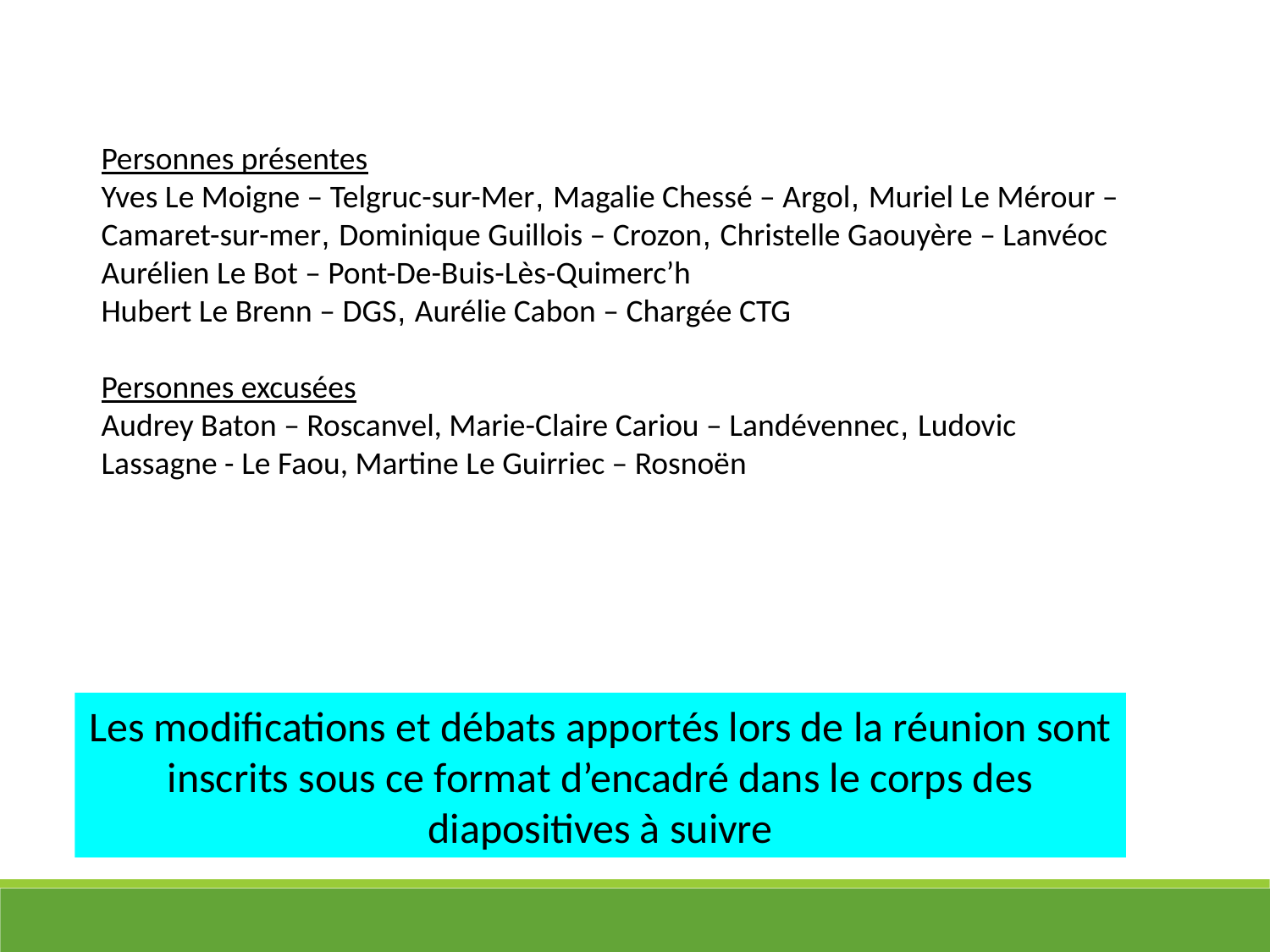

Personnes présentes
Yves Le Moigne – Telgruc-sur-Mer, Magalie Chessé – Argol, Muriel Le Mérour – Camaret-sur-mer, Dominique Guillois – Crozon, Christelle Gaouyère – Lanvéoc
Aurélien Le Bot – Pont-De-Buis-Lès-Quimerc’h
Hubert Le Brenn – DGS, Aurélie Cabon – Chargée CTG

Personnes excusées
Audrey Baton – Roscanvel, Marie-Claire Cariou – Landévennec, Ludovic Lassagne - Le Faou, Martine Le Guirriec – Rosnoën

Les modifications et débats apportés lors de la réunion sont inscrits sous ce format d’encadré dans le corps des diapositives à suivre